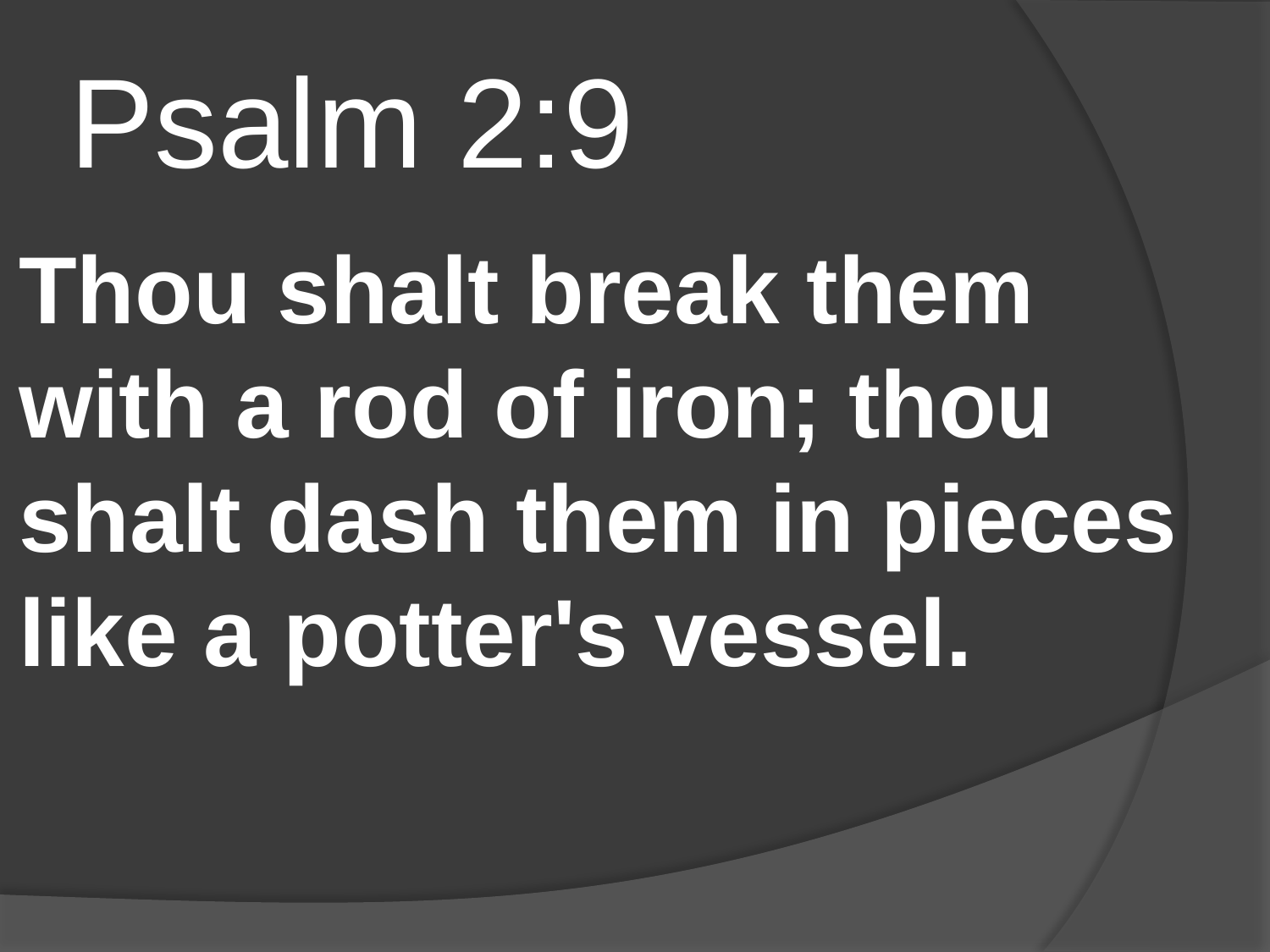

# Psalm 2:9
Thou shalt break them with a rod of iron; thou shalt dash them in pieces like a potter's vessel.